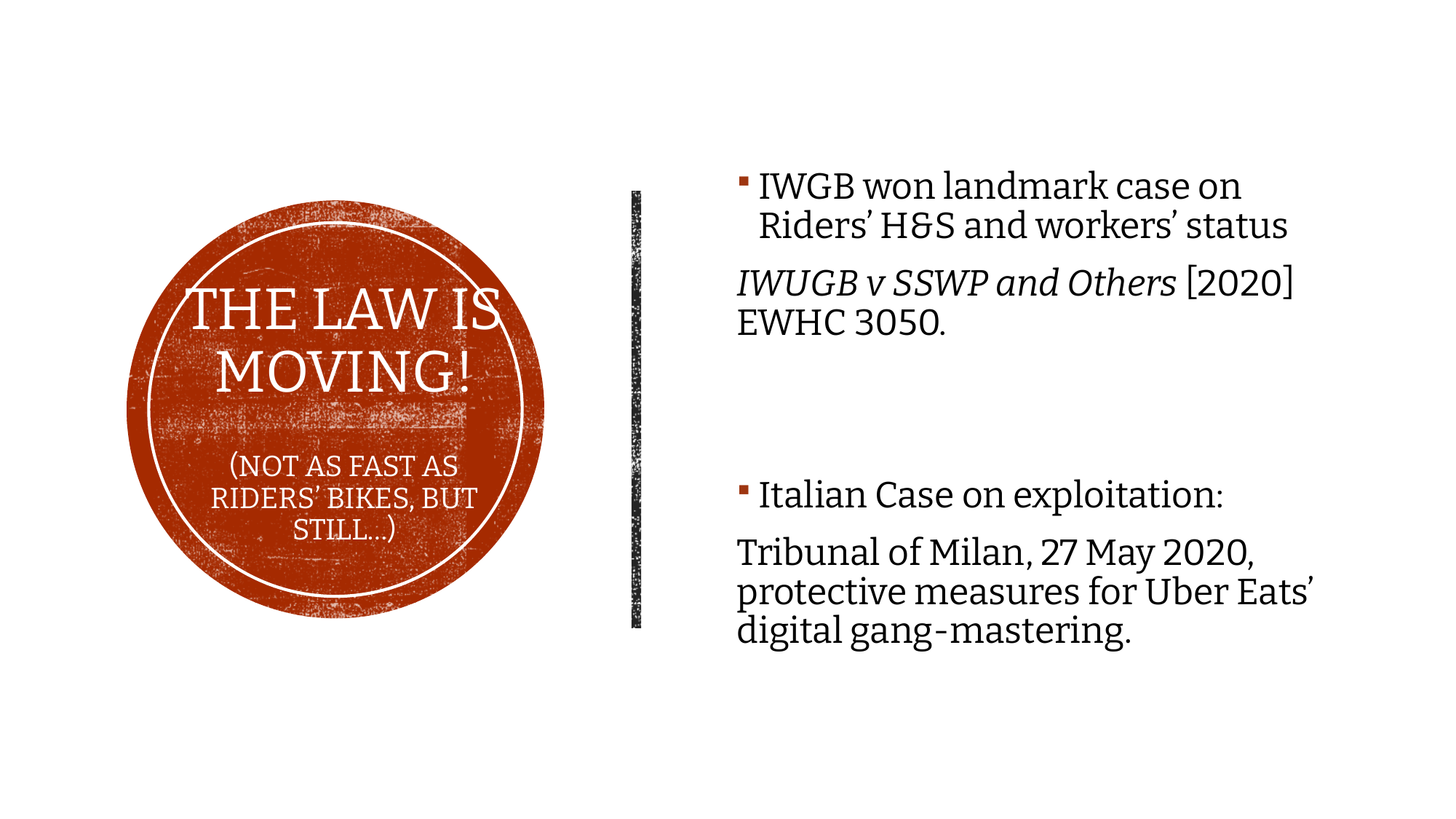

IWGB won landmark case on Riders’ H&S and workers’ status
IWUGB v SSWP and Others [2020] EWHC 3050.

Italian Case on exploitation:
Tribunal of Milan, 27 May 2020,  protective measures for Uber Eats’ digital gang-mastering.

# The law is moving! (not as fast as riders’ bikes, but still…)